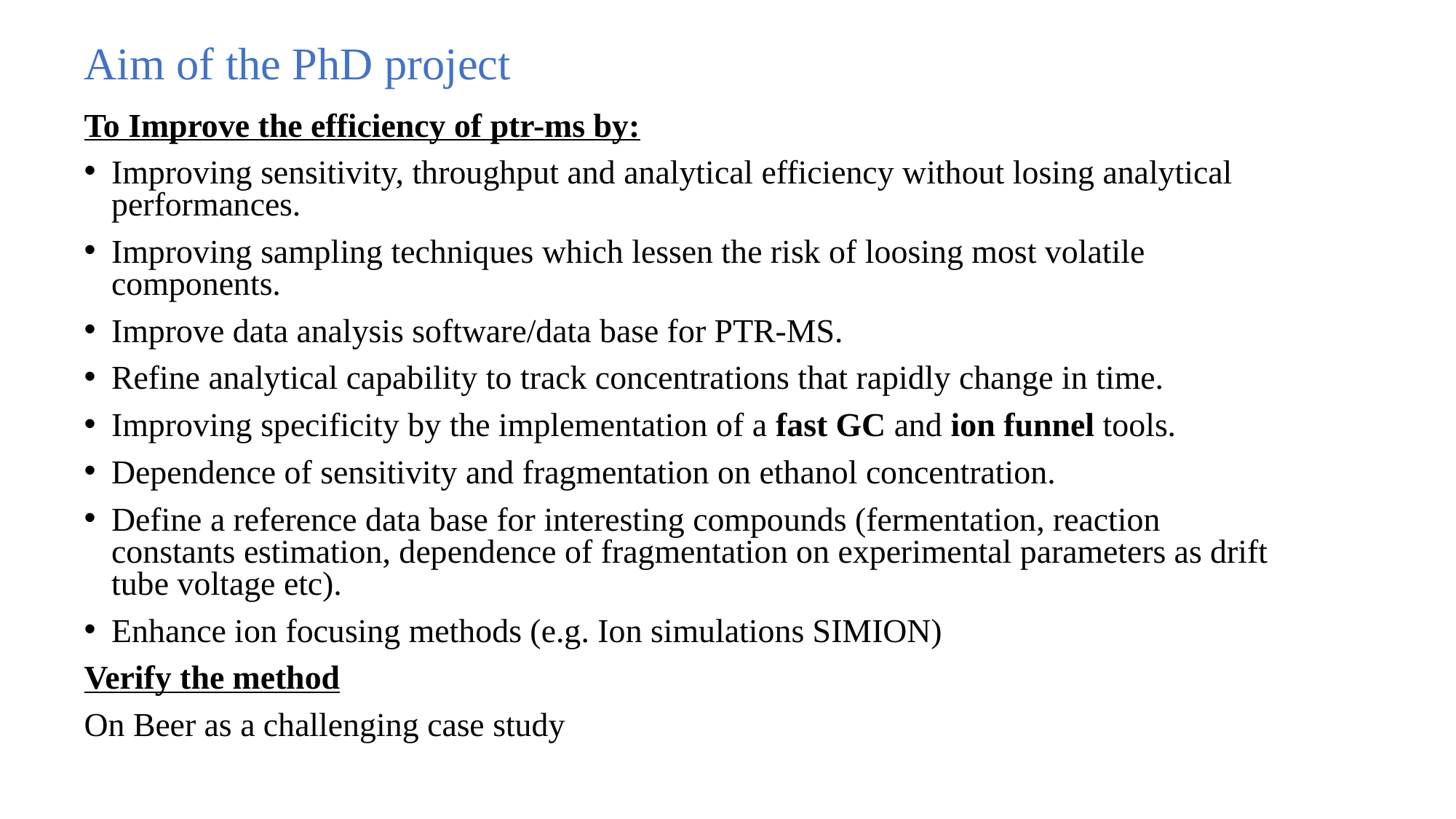

# Aim of the PhD project
To Improve the efficiency of ptr-ms by:
Improving sensitivity, throughput and analytical efficiency without losing analytical performances.
Improving sampling techniques which lessen the risk of loosing most volatile components.
Improve data analysis software/data base for PTR-MS.
Refine analytical capability to track concentrations that rapidly change in time.
Improving specificity by the implementation of a fast GC and ion funnel tools.
Dependence of sensitivity and fragmentation on ethanol concentration.
Define a reference data base for interesting compounds (fermentation, reaction constants estimation, dependence of fragmentation on experimental parameters as drift tube voltage etc).
Enhance ion focusing methods (e.g. Ion simulations SIMION)
Verify the method
On Beer as a challenging case study